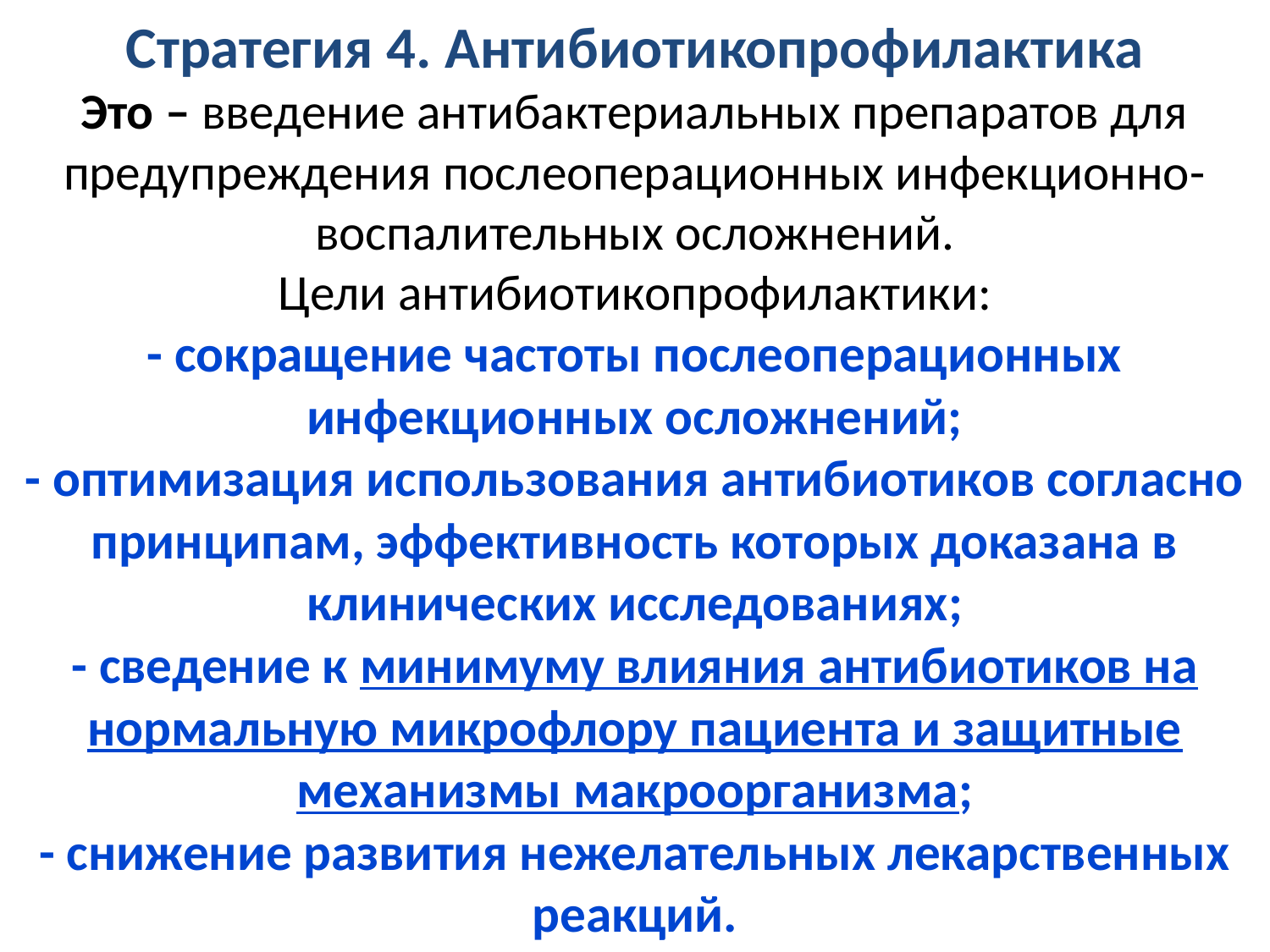

# Стратегия 4. Антибиотикопрофилактика Это – введение антибактериальных препаратов для предупреждения послеоперационных инфекционно-воспалительных осложнений. Цели антибиотикопрофилактики: - сокращение частоты послеоперационных инфекционных осложнений; - оптимизация использования антибиотиков согласно принципам, эффективность которых доказана в клинических исследованиях; - сведение к минимуму влияния антибиотиков на нормальную микрофлору пациента и защитные механизмы макроорганизма; - снижение развития нежелательных лекарственных реакций.